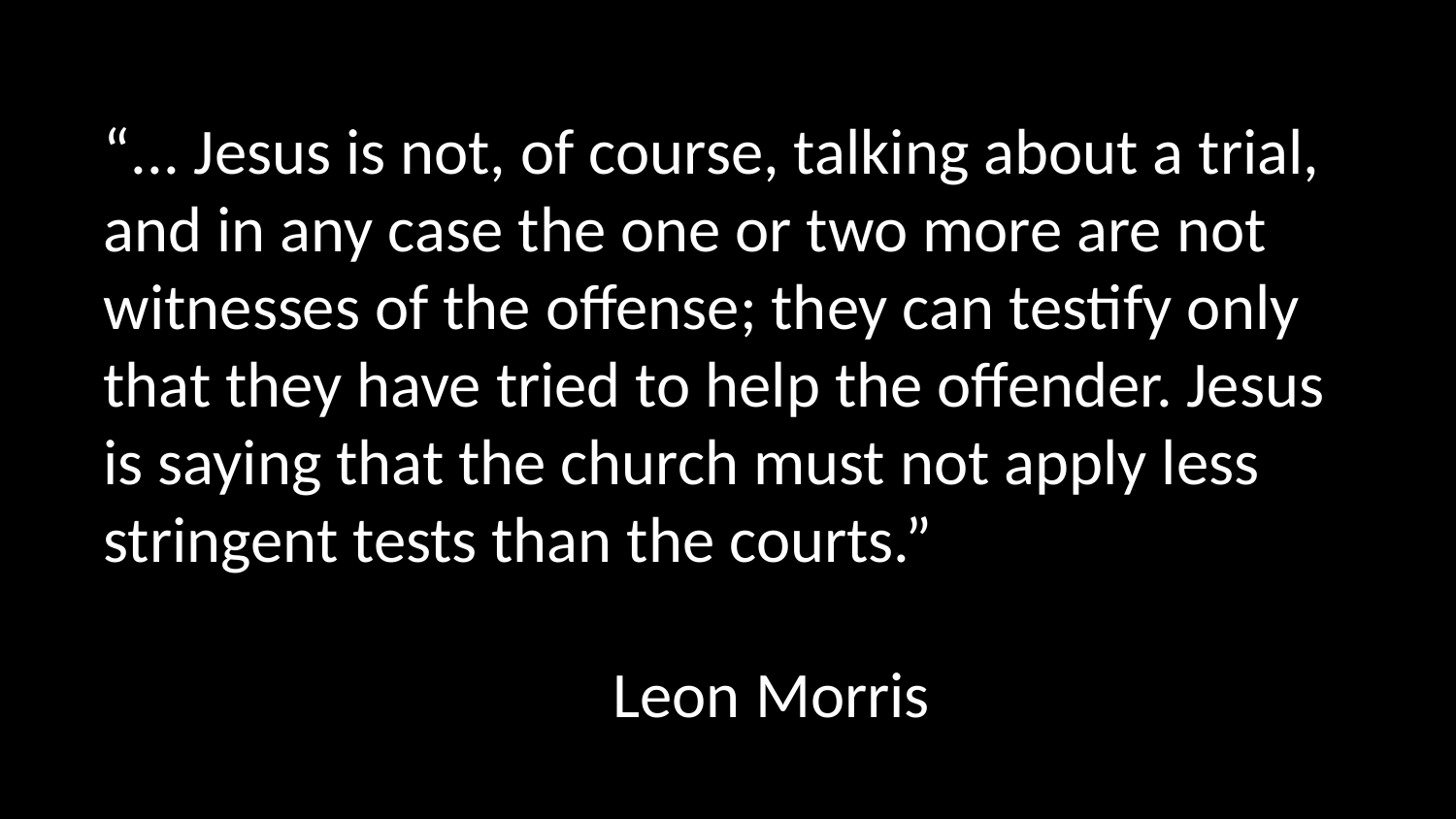

“... Jesus is not, of course, talking about a trial, and in any case the one or two more are not witnesses of the offense; they can testify only that they have tried to help the offender. Jesus is saying that the church must not apply less stringent tests than the courts.”
											     Leon Morris